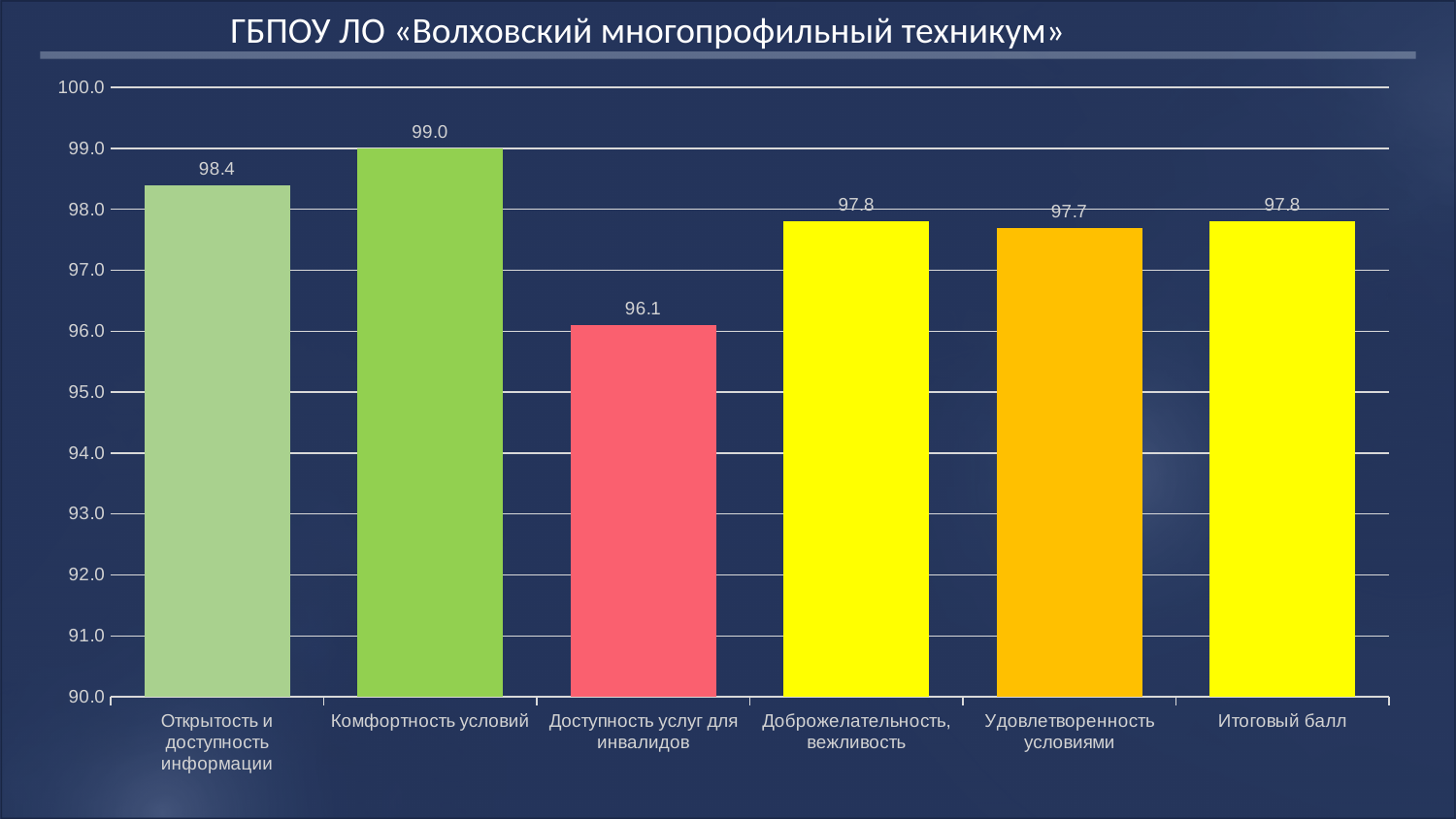

ГБПОУ ЛО «Волховский многопрофильный техникум»

### Chart

| Category |  |
|---|---|
| Открытость и доступность информации | 98.4 |
| Комфортность условий | 99.0 |
| Доступность услуг для инвалидов | 96.1 |
| Доброжелательность, вежливость | 97.8 |
| Удовлетворенность условиями | 97.7 |
| Итоговый балл | 97.8 |